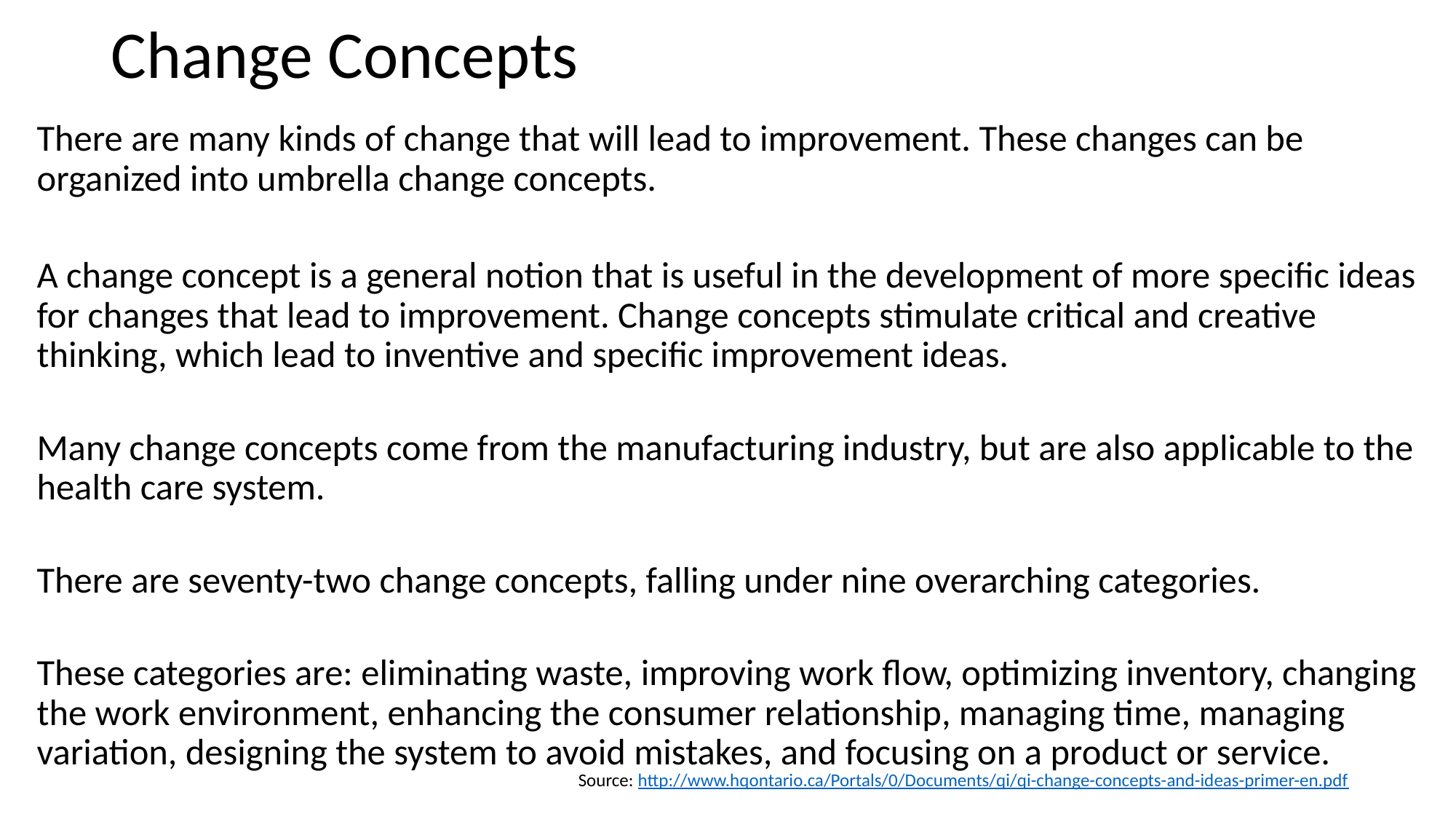

# Change Concepts
There are many kinds of change that will lead to improvement. These changes can be organized into umbrella change concepts.
A change concept is a general notion that is useful in the development of more specific ideas for changes that lead to improvement. Change concepts stimulate critical and creative thinking, which lead to inventive and specific improvement ideas.
Many change concepts come from the manufacturing industry, but are also applicable to the health care system.
There are seventy-two change concepts, falling under nine overarching categories.
These categories are: eliminating waste, improving work flow, optimizing inventory, changing the work environment, enhancing the consumer relationship, managing time, managing variation, designing the system to avoid mistakes, and focusing on a product or service.
Source: http://www.hqontario.ca/Portals/0/Documents/qi/qi-change-concepts-and-ideas-primer-en.pdf